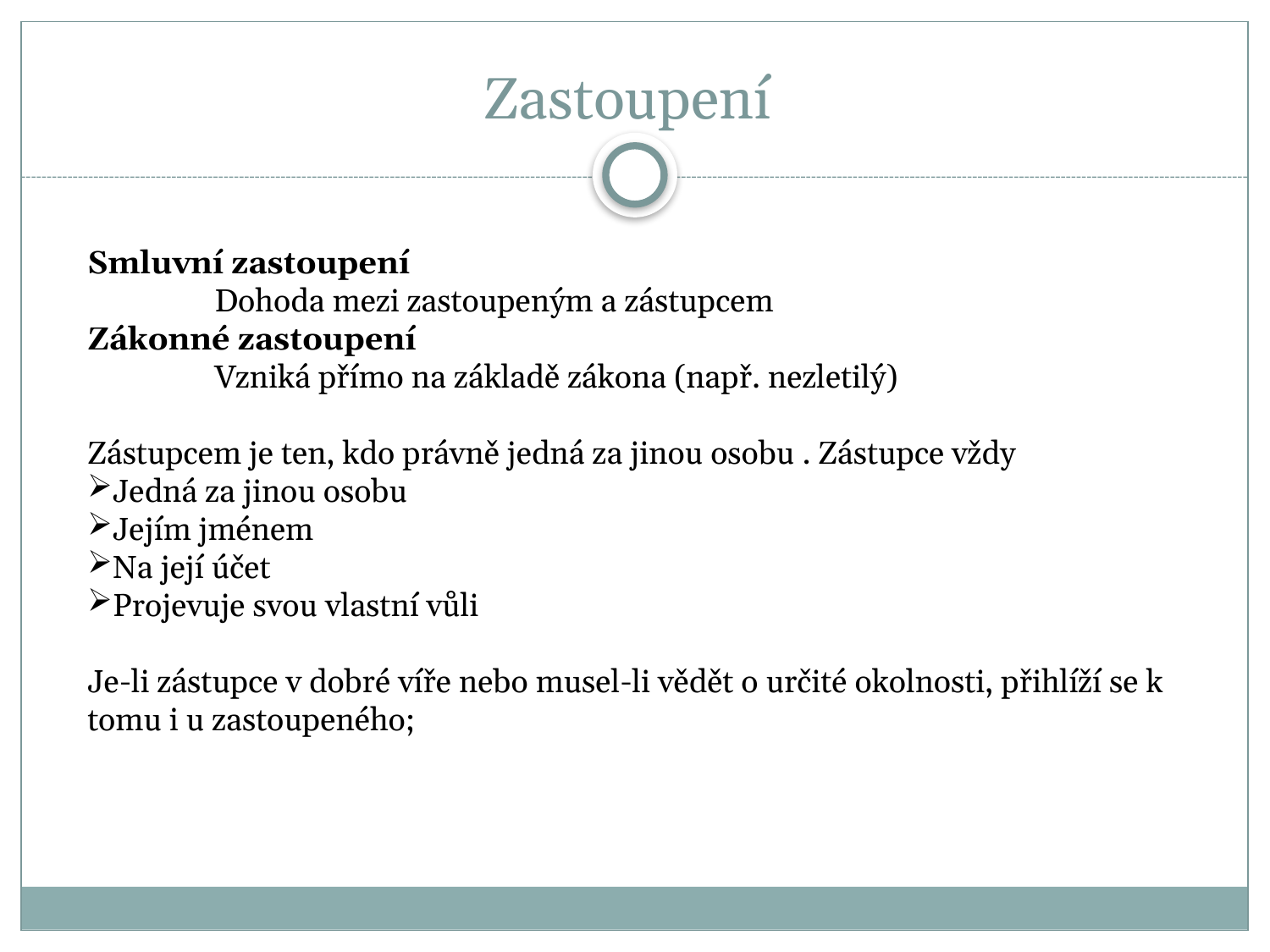

# Zastoupení
Smluvní zastoupení
	Dohoda mezi zastoupeným a zástupcem
Zákonné zastoupení
	Vzniká přímo na základě zákona (např. nezletilý)

Zástupcem je ten, kdo právně jedná za jinou osobu . Zástupce vždy
Jedná za jinou osobu
Jejím jménem
Na její účet
Projevuje svou vlastní vůli

Je-li zástupce v dobré víře nebo musel-li vědět o určité okolnosti, přihlíží se k tomu i u zastoupeného;